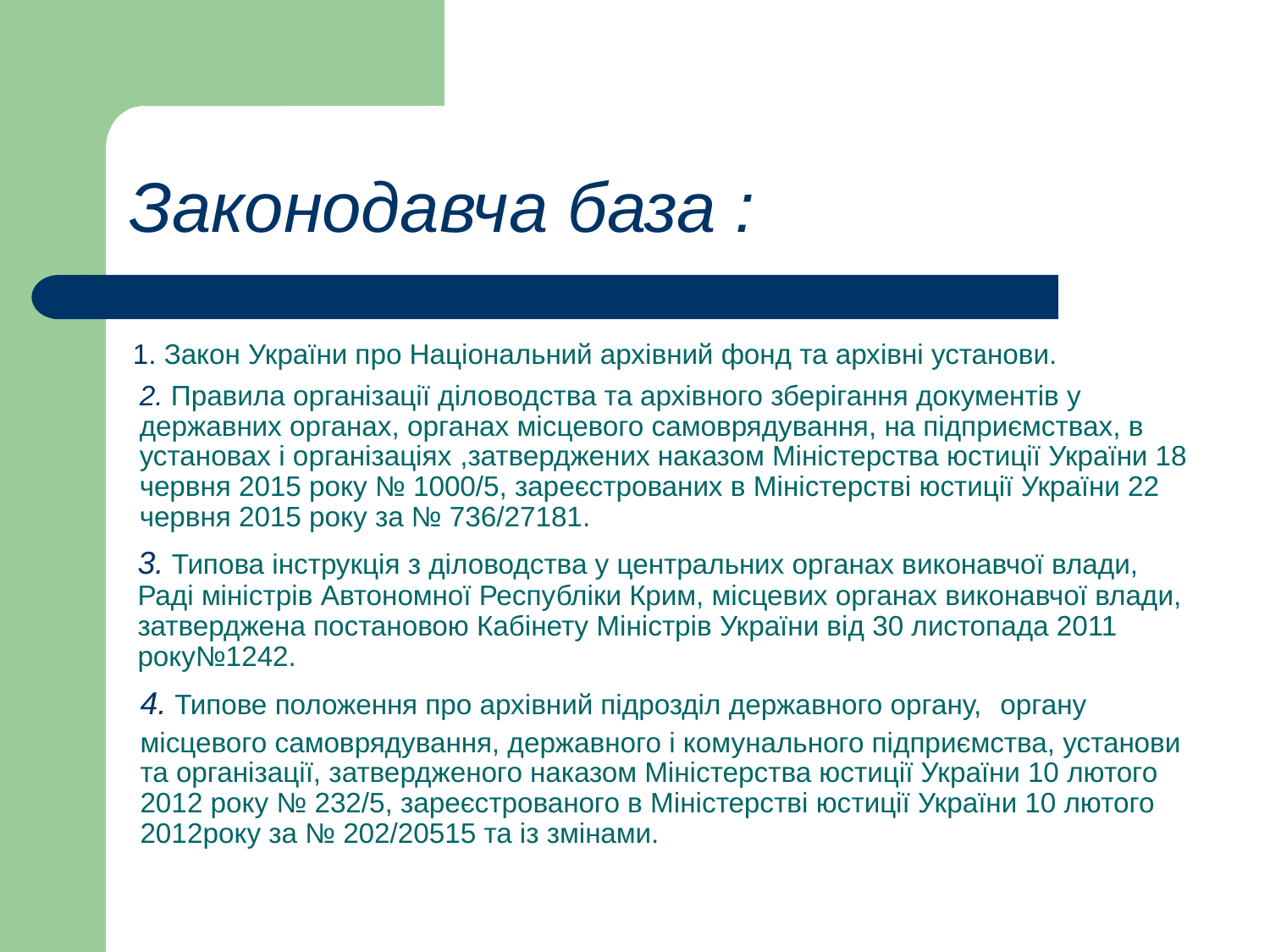

# Законодавча база :
1. Закон України про Національний архівний фонд та архівні установи.
2. Правила організації діловодства та архівного зберігання документів у
державних органах, органах місцевого самоврядування, на підприємствах, в
установах і організаціях ,затверджених наказом Міністерства юстиції України 18 червня 2015 року № 1000/5, зареєстрованих в Міністерстві юстиції України 22 червня 2015 року за № 736/27181.
3. Типова інструкція з діловодства у центральних органах виконавчої влади,
Раді міністрів Автономної Республіки Крим, місцевих органах виконавчої влади,
затверджена постановою Кабінету Міністрів України від 30 листопада 2011 року№1242.
4. Типове положення про архівний підрозділ державного органу, органу
місцевого самоврядування, державного і комунального підприємства, установи та організації, затвердженого наказом Міністерства юстиції України 10 лютого 2012 року № 232/5, зареєстрованого в Міністерстві юстиції України 10 лютого 2012року за № 202/20515 та із змінами.